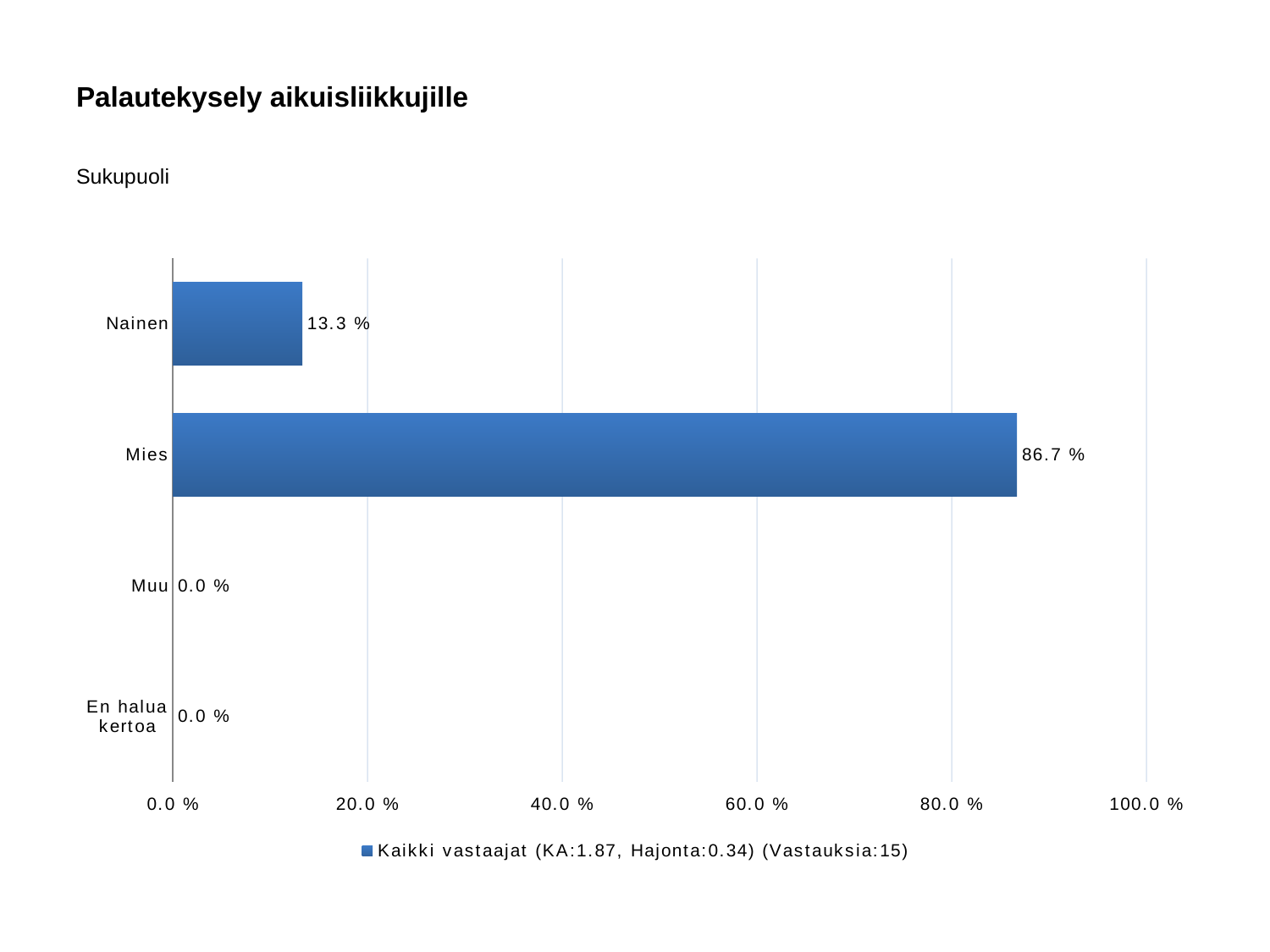

# Palautekysely aikuisliikkujille
Sukupuoli

### Chart

| Category | Kaikki vastaajat (KA:1.87, Hajonta:0.34) (Vastauksia:15) |
|---|---|
| Nainen | 0.133 |
| Mies | 0.867 |
| Muu | 0.0 |
| En halua kertoa | 0.0 |